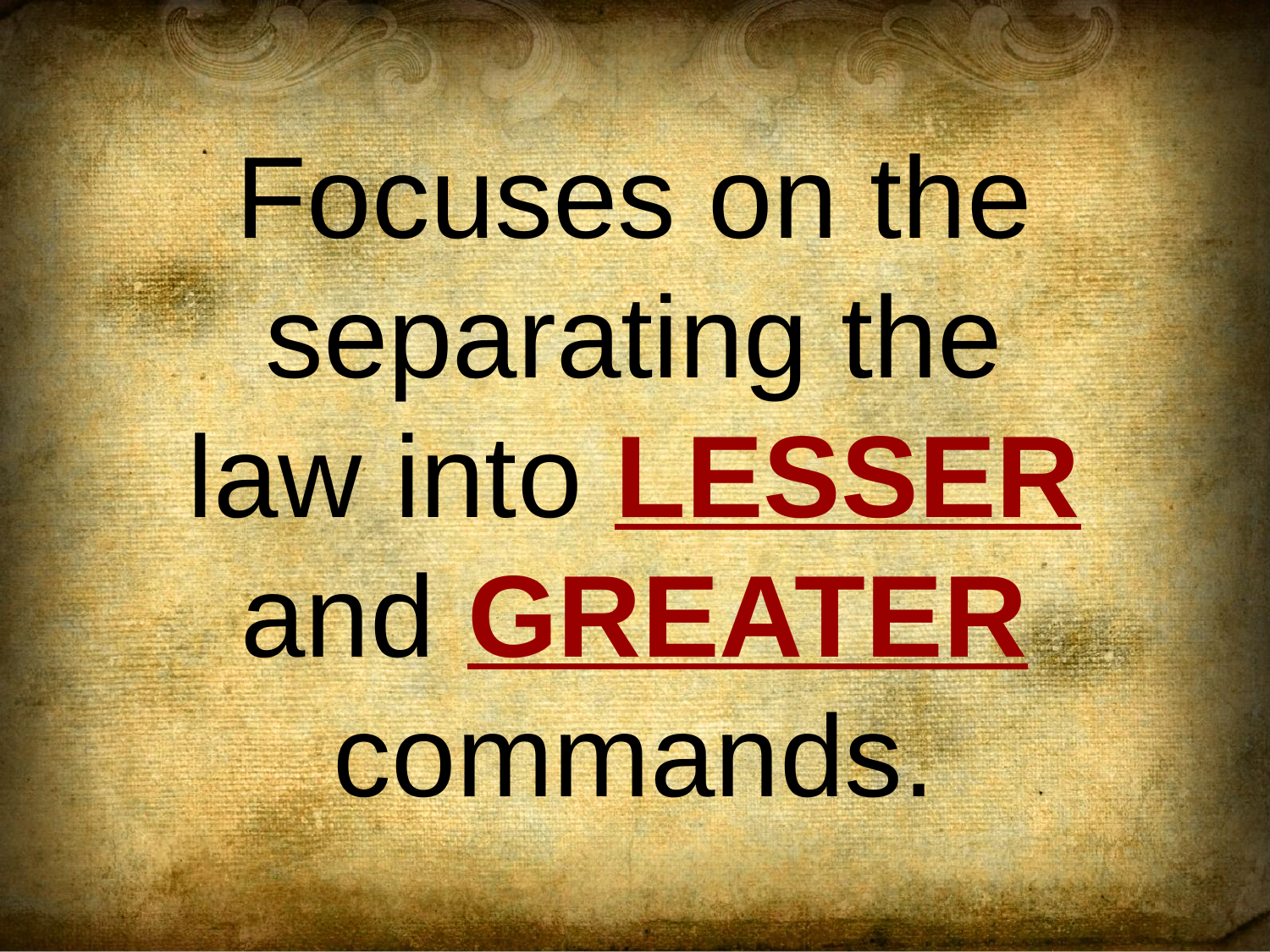

Focuses on the separating the law into LESSER
and GREATER commands.